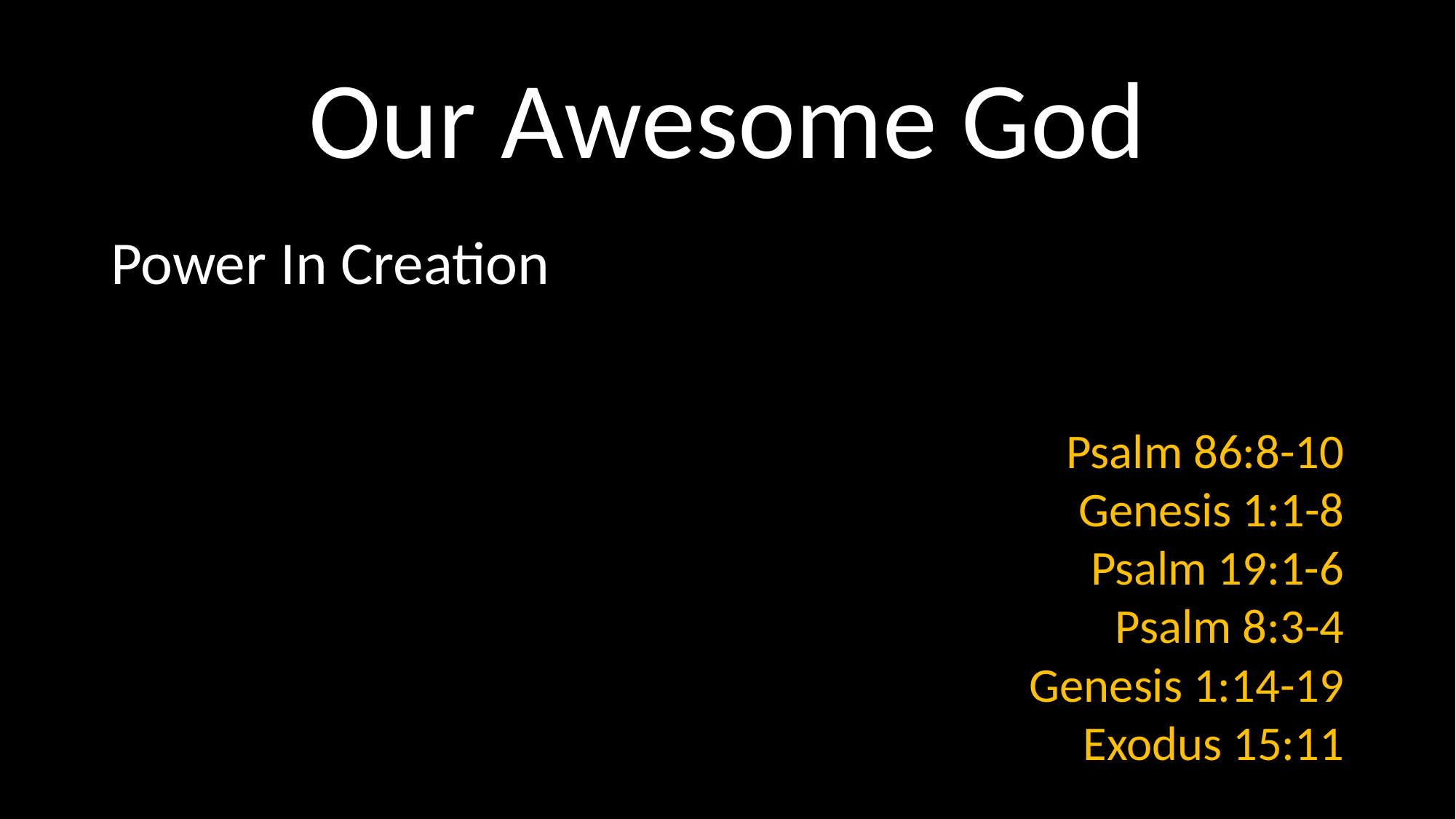

# Our Awesome God
Power In Creation
Psalm 86:8-10
Genesis 1:1-8
Psalm 19:1-6
Psalm 8:3-4
Genesis 1:14-19
Exodus 15:11